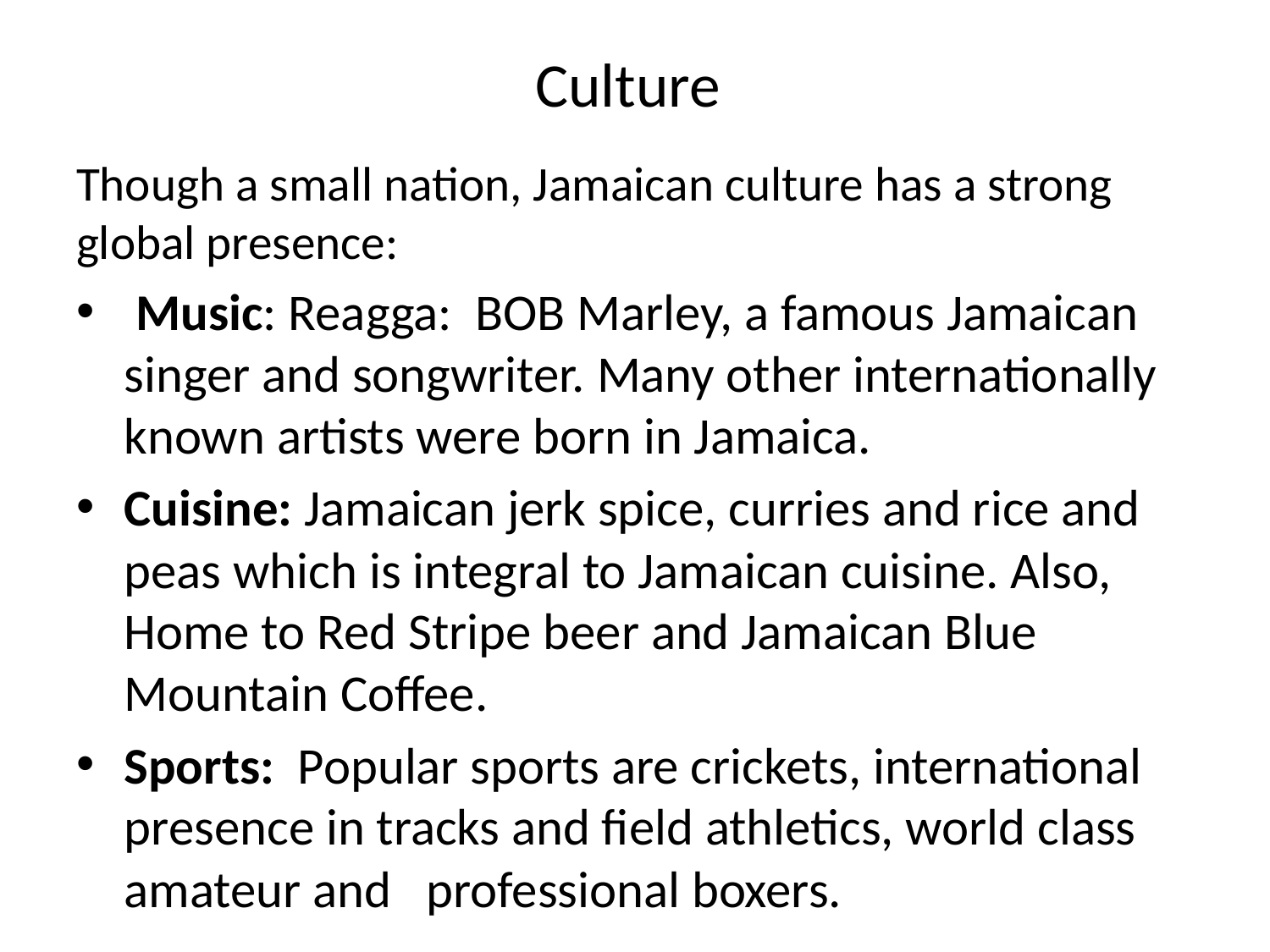

# Culture
Though a small nation, Jamaican culture has a strong global presence:
 Music: Reagga:  BOB Marley, a famous Jamaican singer and songwriter. Many other internationally known artists were born in Jamaica.
Cuisine: Jamaican jerk spice, curries and rice and peas which is integral to Jamaican cuisine. Also, Home to Red Stripe beer and Jamaican Blue Mountain Coffee.
Sports:  Popular sports are crickets, international presence in tracks and field athletics, world class amateur and   professional boxers.